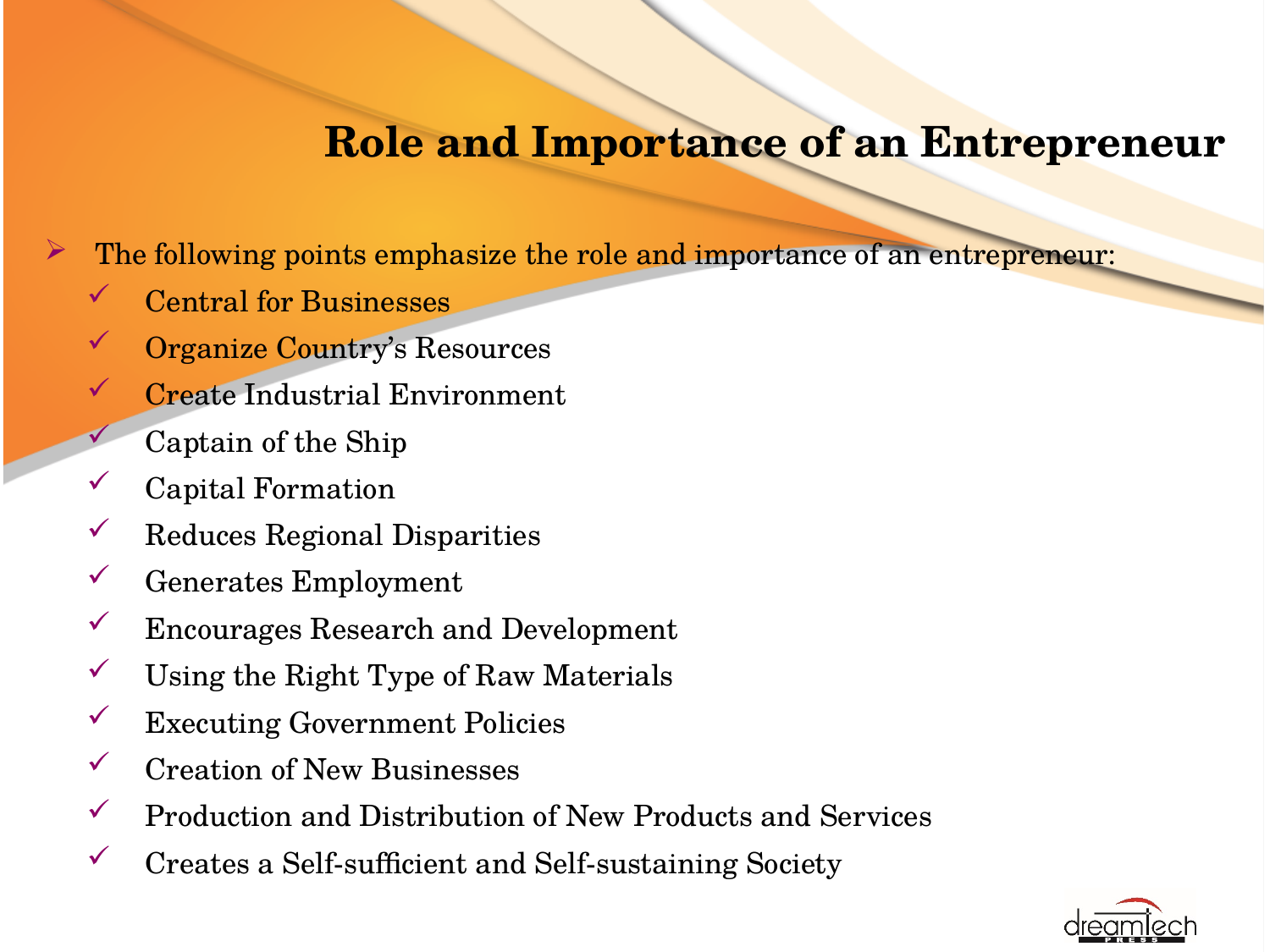

# Role and Importance of an Entrepreneur
The following points emphasize the role and importance of an entrepreneur:
Central for Businesses
Organize Country’s Resources
Create Industrial Environment
Captain of the Ship
Capital Formation
Reduces Regional Disparities
Generates Employment
Encourages Research and Development
Using the Right Type of Raw Materials
Executing Government Policies
Creation of New Businesses
Production and Distribution of New Products and Services
Creates a Self-sufficient and Self-sustaining Society